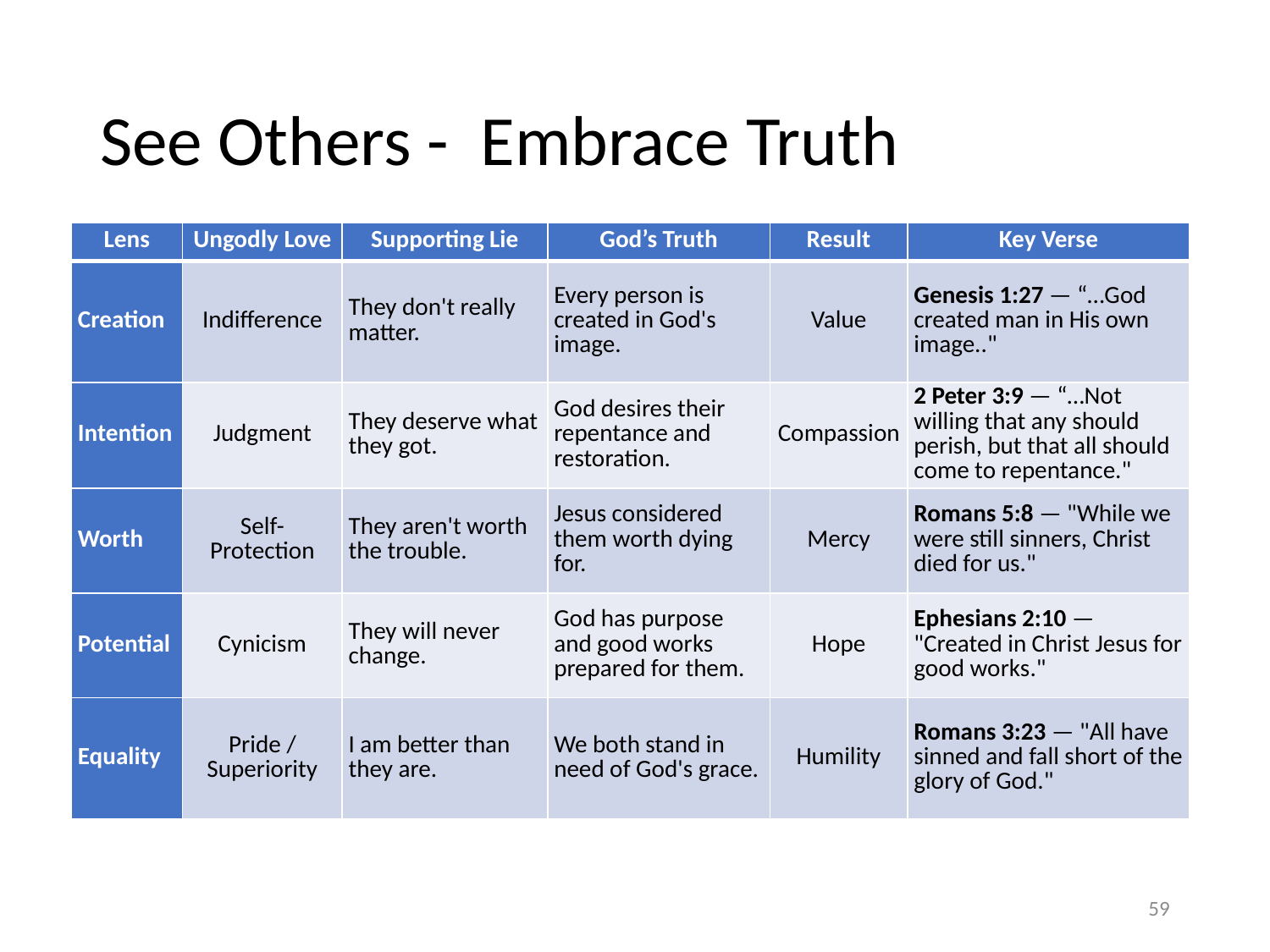

# See Others -  Embrace Truth
| Lens | Ungodly Love | Supporting Lie | God’s Truth | Result | Key Verse |
| --- | --- | --- | --- | --- | --- |
| Creation | Indifference | They don't really matter. | Every person is created in God's image. | Value | Genesis 1:27 — “…God created man in His own image.." |
| Intention | Judgment | They deserve what they got. | God desires their repentance and restoration. | Compassion | 2 Peter 3:9 — “…Not willing that any should perish, but that all should come to repentance." |
| Worth | Self-Protection | They aren't worth the trouble. | Jesus considered them worth dying for. | Mercy | Romans 5:8 — "While we were still sinners, Christ died for us." |
| Potential | Cynicism | They will never change. | God has purpose and good works prepared for them. | Hope | Ephesians 2:10 — "Created in Christ Jesus for good works." |
| Equality | Pride / Superiority | I am better than they are. | We both stand in need of God's grace. | Humility | Romans 3:23 — "All have sinned and fall short of the glory of God." |
59